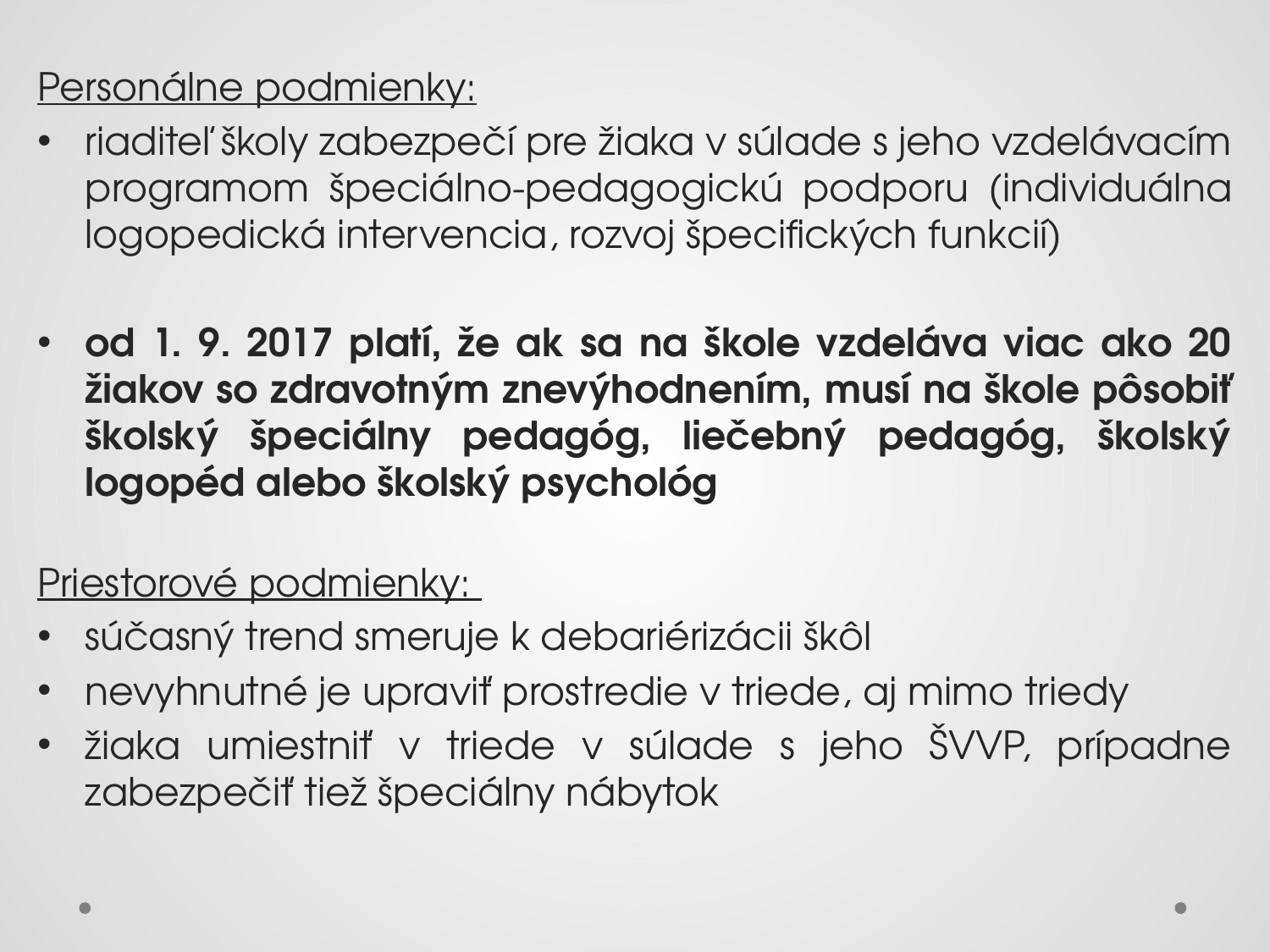

Personálne podmienky:
riaditeľ školy zabezpečí pre žiaka v súlade s jeho vzdelávacím programom špeciálno-pedagogickú podporu (individuálna logopedická intervencia, rozvoj špecifických funkcií)

od 1. 9. 2017 platí, že ak sa na škole vzdeláva viac ako 20 žiakov so zdravotným znevýhodnením, musí na škole pôsobiť školský špeciálny pedagóg, liečebný pedagóg, školský logopéd alebo školský psychológ

Priestorové podmienky:
súčasný trend smeruje k debariérizácii škôl
nevyhnutné je upraviť prostredie v triede, aj mimo triedy
žiaka umiestniť v triede v súlade s jeho ŠVVP, prípadne zabezpečiť tiež špeciálny nábytok